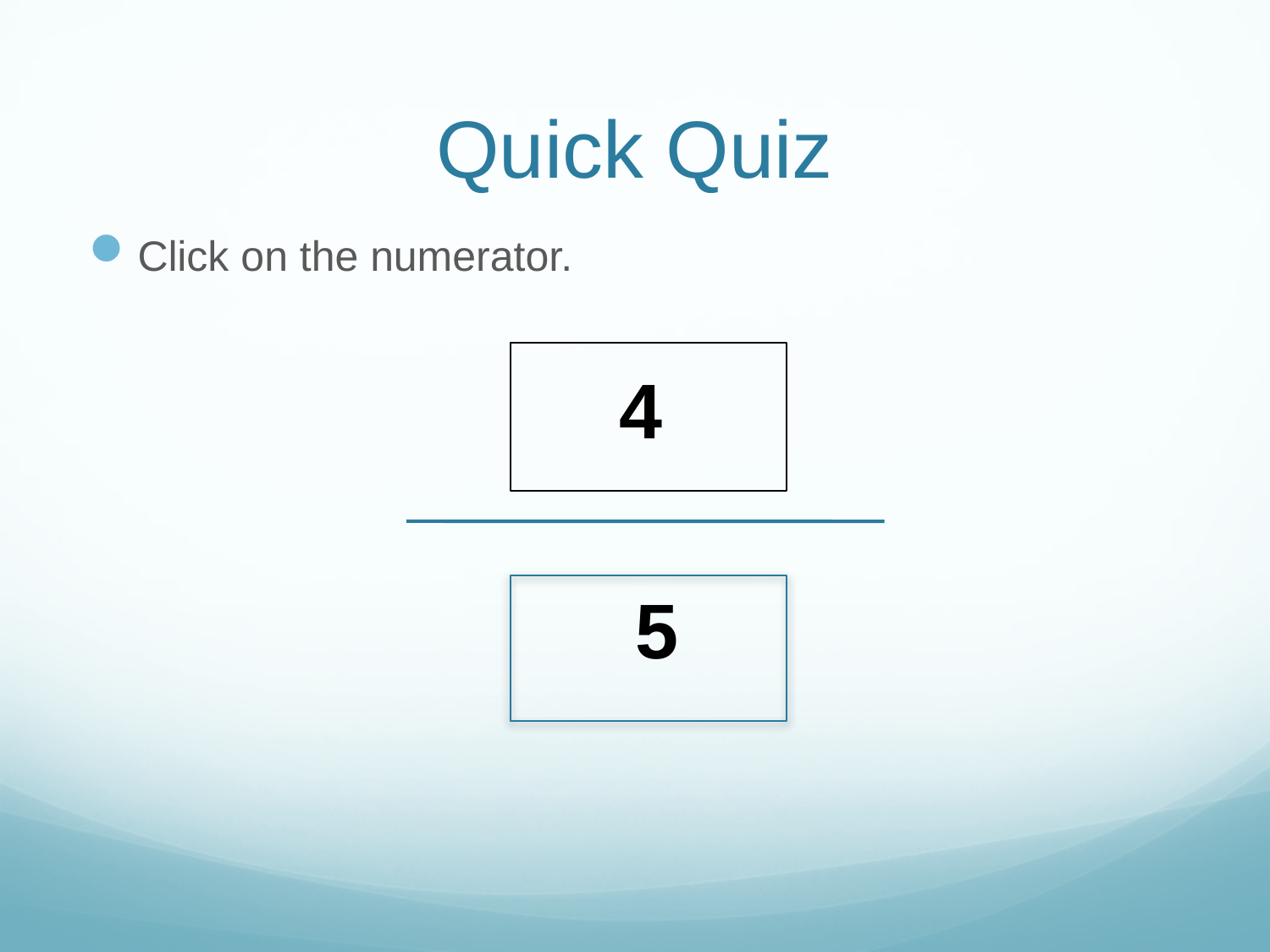

# Quick Quiz
Click on the numerator.

4

5